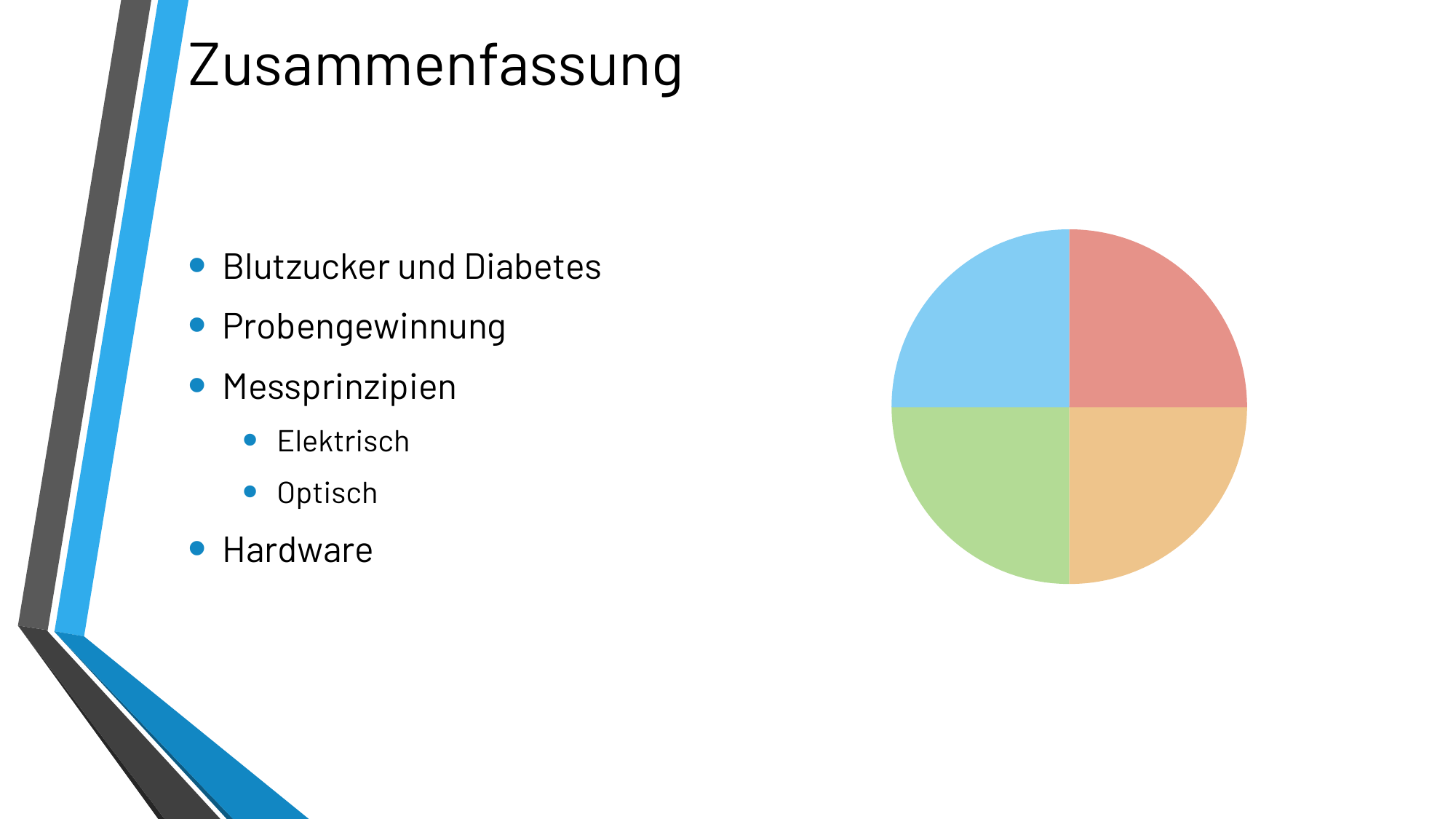

# Zusammenfassung
Blutzucker und Diabetes
Probengewinnung
Messprinzipien
Elektrisch
Optisch
Hardware